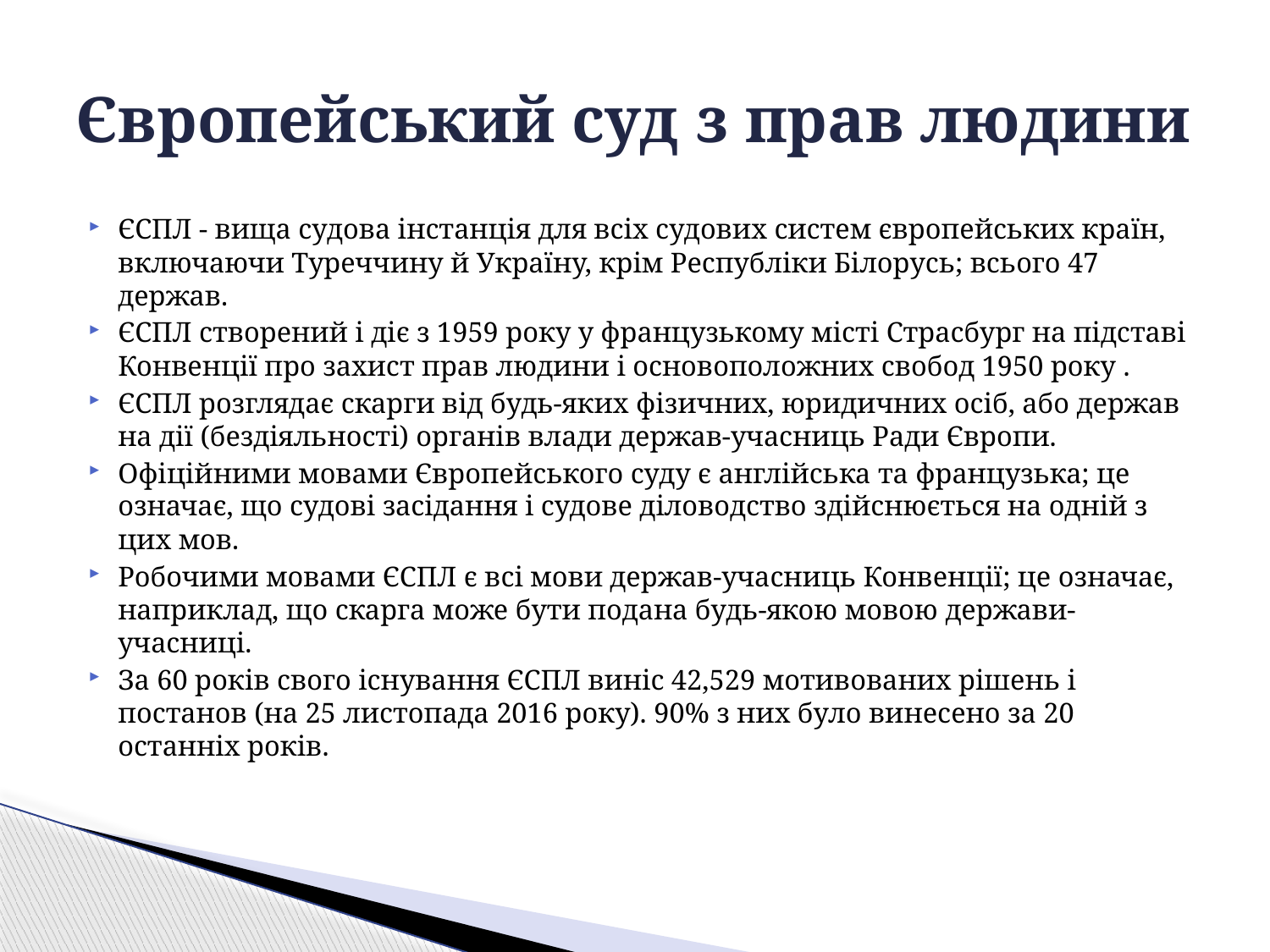

# Європейський суд з прав людини
ЄСПЛ - вища судова інстанція для всіх судових систем європейських країн, включаючи Туреччину й Україну, крім Республіки Білорусь; всього 47 держав.
ЄСПЛ створений і діє з 1959 року у французькому місті Страсбург на підставі Конвенції про захист прав людини і основоположних свобод 1950 року .
ЄСПЛ розглядає скарги від будь-яких фізичних, юридичних осіб, або держав на дії (бездіяльності) органів влади держав-учасниць Ради Європи.
Офіційними мовами Європейського суду є англійська та французька; це означає, що судові засідання і судове діловодство здійснюється на одній з цих мов.
Робочими мовами ЄСПЛ є всі мови держав-учасниць Конвенції; це означає, наприклад, що скарга може бути подана будь-якою мовою держави-учасниці.
За 60 років свого існування ЄСПЛ виніс 42,529 мотивованих рішень і постанов (на 25 листопада 2016 року). 90% з них було винесено за 20 останніх років.